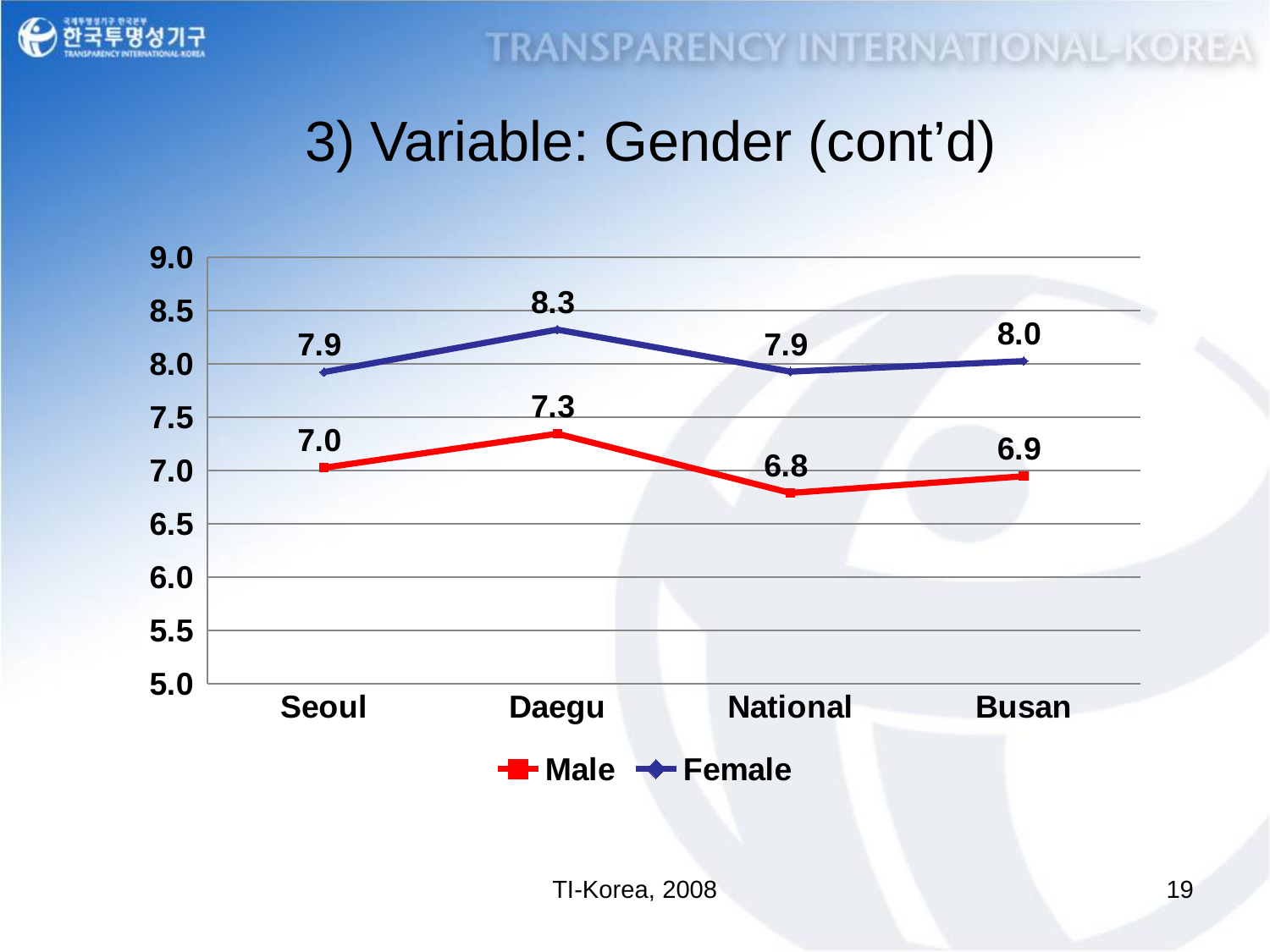

# 3) Variable: Gender (cont’d)

### Chart

| Category | Male | Female |
|---|---|---|
| Seoul | 7.024999999999991 | 7.9224999999999985 |
| Daegu | 7.3440695296523515 | 8.320630081300814 |
| National | 6.788577154308618 | 7.926278836509528 |
| Busan | 6.945 | 8.025 |
TI-Korea, 2008
19